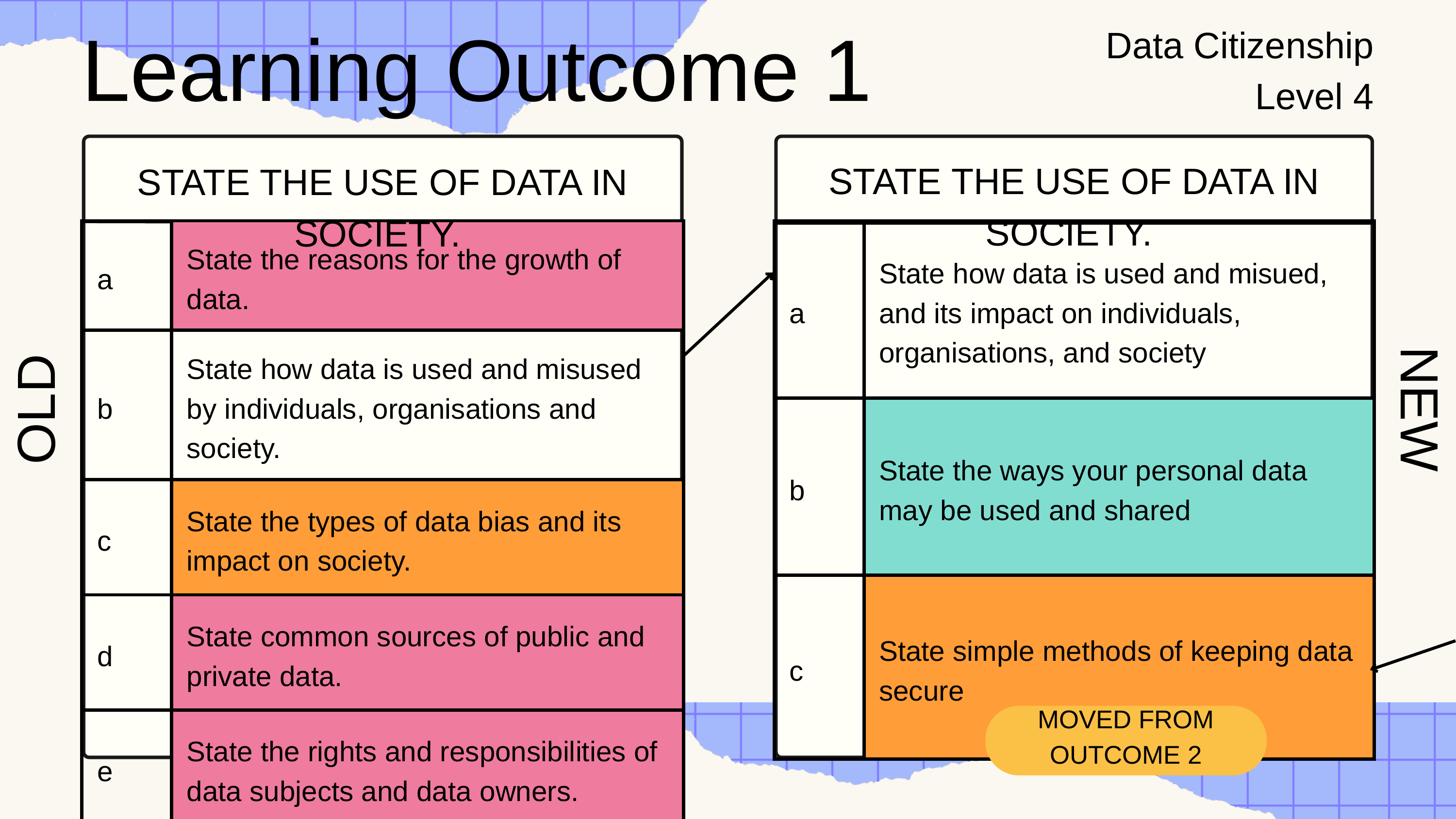

Learning Outcome 1
Data Citizenship
Level 4

STATE THE USE OF DATA IN SOCIETY.
STATE THE USE OF DATA IN SOCIETY.
| a | State the reasons for the growth of data. |
| --- | --- |
| b | State how data is used and misused by individuals, organisations and society. |
| c | State the types of data bias and its impact on society. |
| d | State common sources of public and private data. |
| e | State the rights and responsibilities of data subjects and data owners. |
| a | State how data is used and misued, and its impact on individuals, organisations, and society |
| --- | --- |
| b | State the ways your personal data may be used and shared |
| c | State simple methods of keeping data secure |

OLD
NEW

MOVED FROM OUTCOME 2